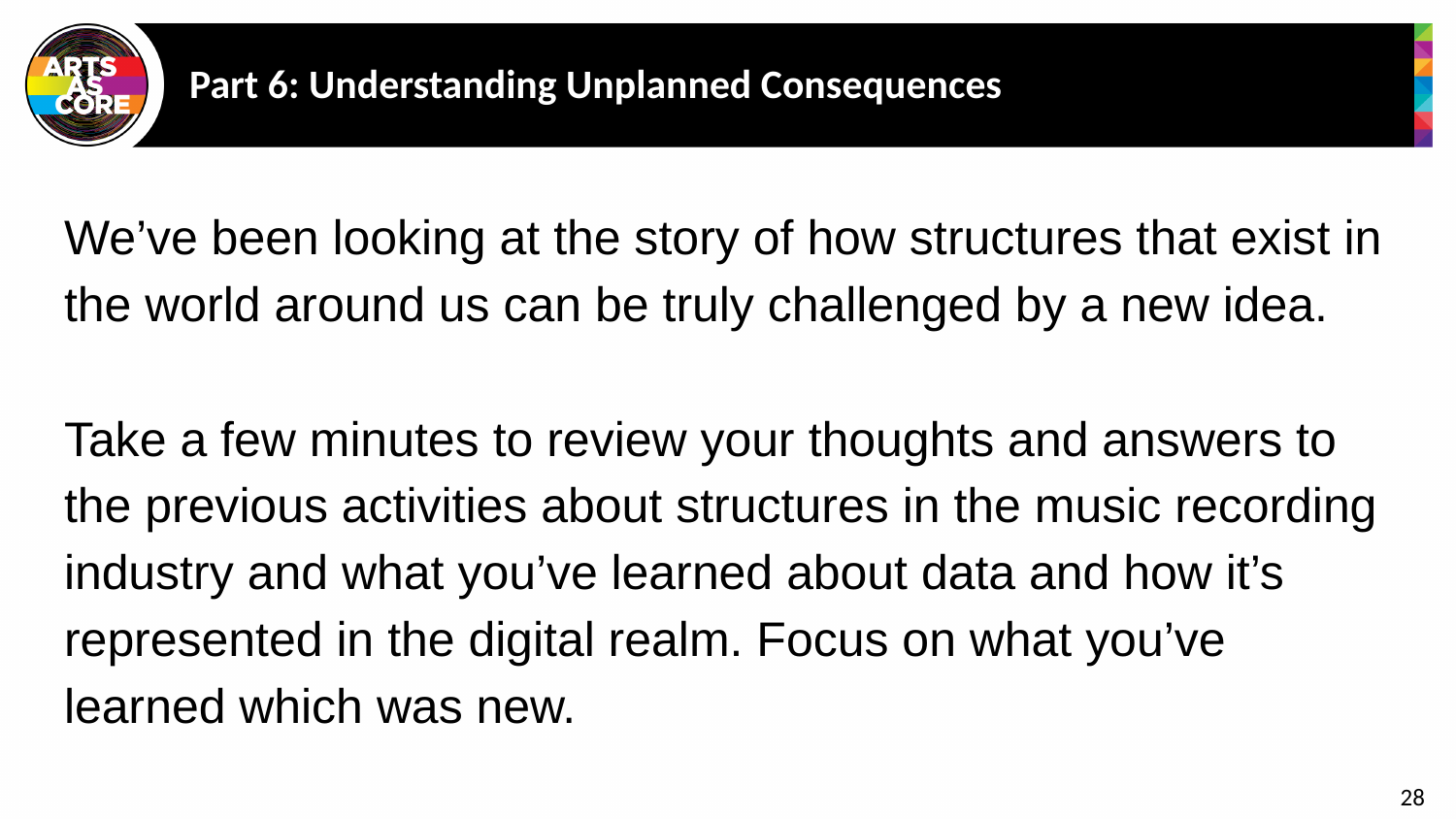

# Part 6: Understanding Unplanned Consequences
We’ve been looking at the story of how structures that exist in the world around us can be truly challenged by a new idea.

Take a few minutes to review your thoughts and answers to the previous activities about structures in the music recording industry and what you’ve learned about data and how it’s represented in the digital realm. Focus on what you’ve learned which was new.
28